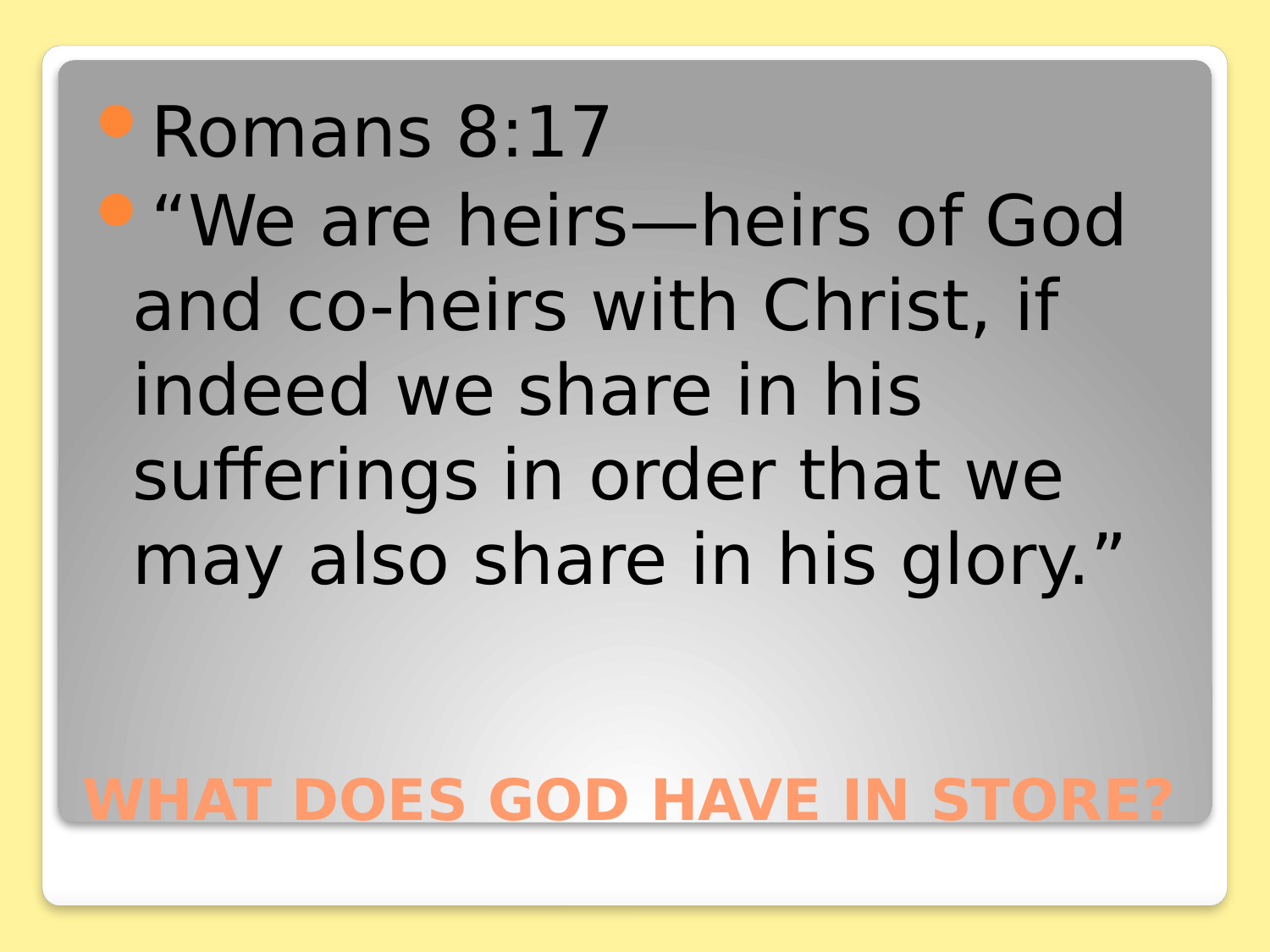

Romans 8:17
“We are heirs—heirs of God and co-heirs with Christ, if indeed we share in his sufferings in order that we may also share in his glory.”
# WHAT DOES GOD HAVE IN STORE?